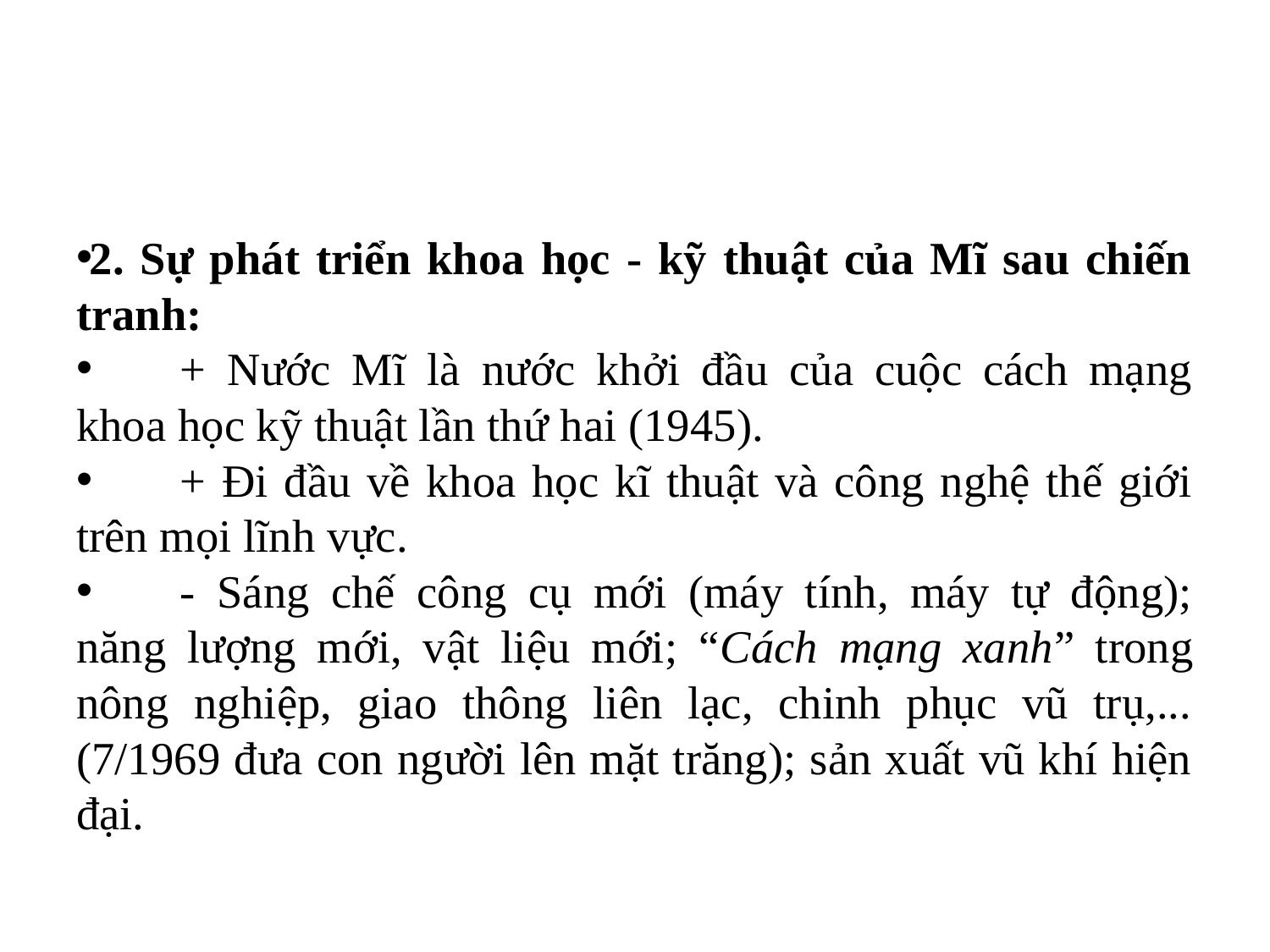

#
2. Sự phát triển khoa học - kỹ thuật của Mĩ sau chiến tranh:
	+ Nước Mĩ là nước khởi đầu của cuộc cách mạng khoa học kỹ thuật lần thứ hai (1945).
	+ Đi đầu về khoa học kĩ thuật và công nghệ thế giới trên mọi lĩnh vực.
	- Sáng chế công cụ mới (máy tính, máy tự động); năng lượng mới, vật liệu mới; “Cách mạng xanh” trong nông nghiệp, giao thông liên lạc, chinh phục vũ trụ,... (7/1969 đưa con người lên mặt trăng); sản xuất vũ khí hiện đại.